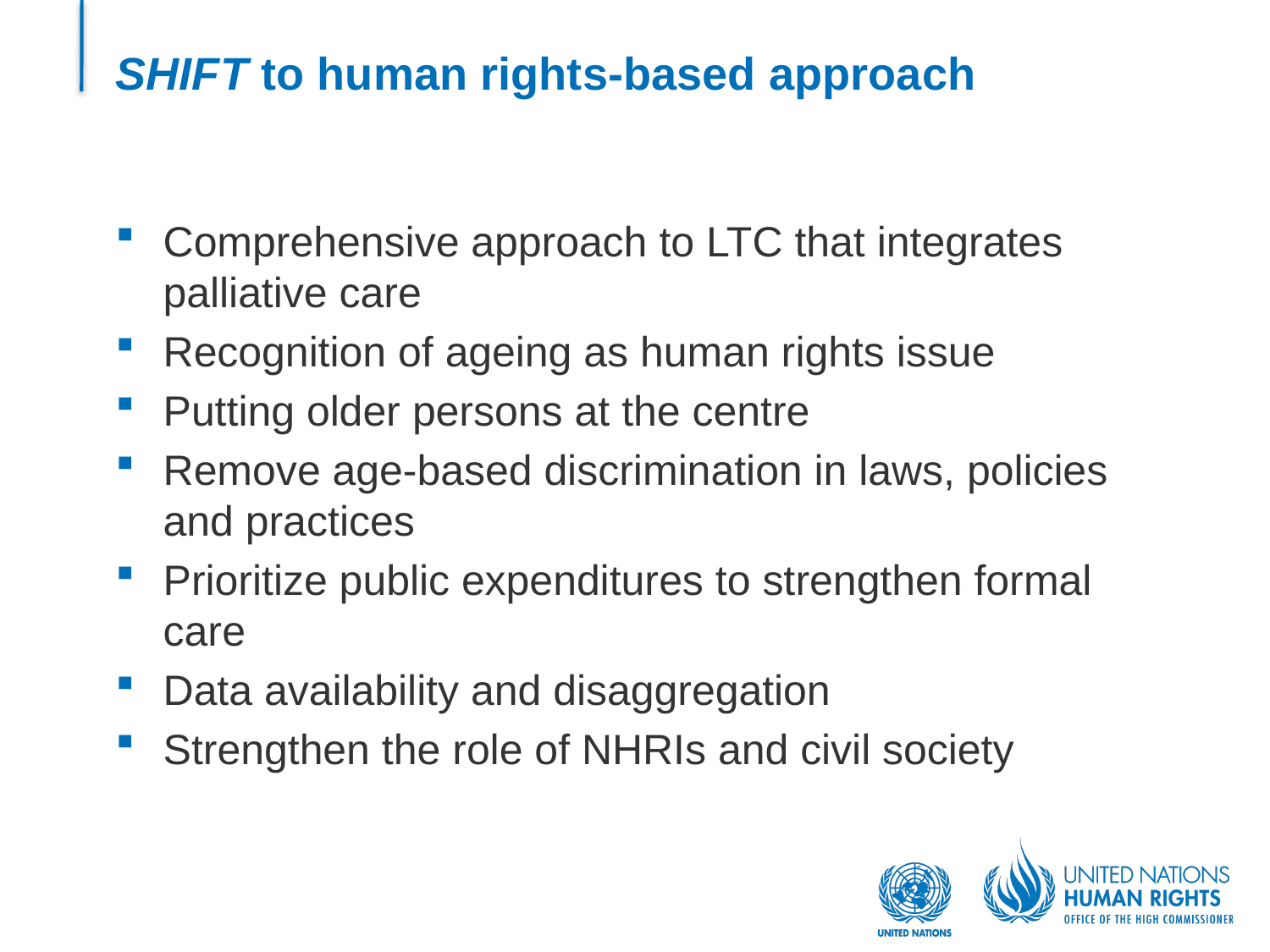

# SHIFT to human rights-based approach
Comprehensive approach to LTC that integrates palliative care
Recognition of ageing as human rights issue
Putting older persons at the centre
Remove age-based discrimination in laws, policies and practices
Prioritize public expenditures to strengthen formal care
Data availability and disaggregation
Strengthen the role of NHRIs and civil society